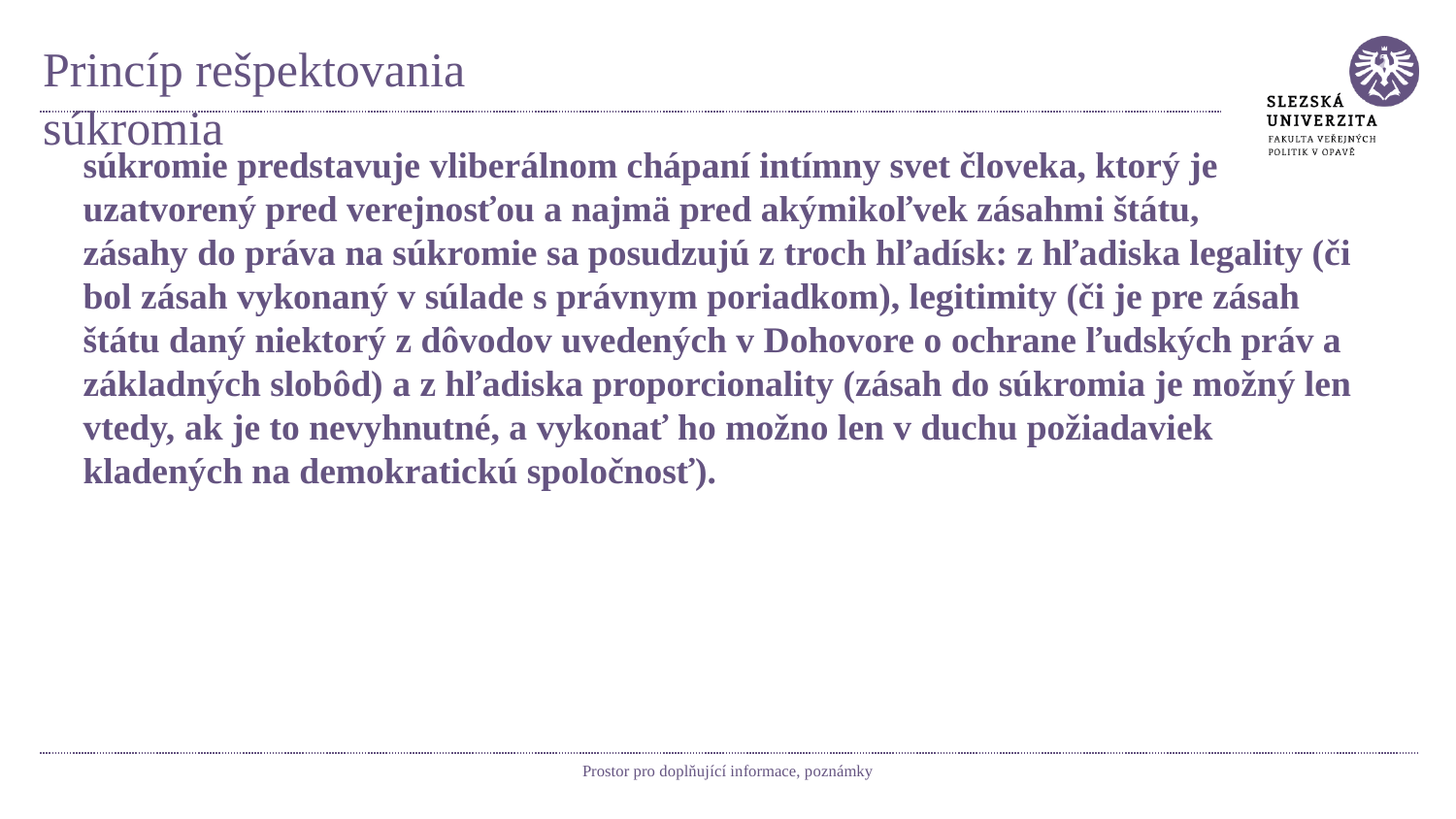

# Princíp rešpektovania súkromia
súkromie predstavuje vliberálnom chápaní intímny svet človeka, ktorý je uzatvorený pred verejnosťou a najmä pred akýmikoľvek zásahmi štátu,
zásahy do práva na súkromie sa posudzujú z troch hľadísk: z hľadiska legality (či bol zásah vykonaný v súlade s právnym poriadkom), legitimity (či je pre zásah štátu daný niektorý z dôvodov uvedených v Dohovore o ochrane ľudských práv a základných slobôd) a z hľadiska proporcionality (zásah do súkromia je možný len vtedy, ak je to nevyhnutné, a vykonať ho možno len v duchu požiadaviek kladených na demokratickú spoločnosť).
Prostor pro doplňující informace, poznámky